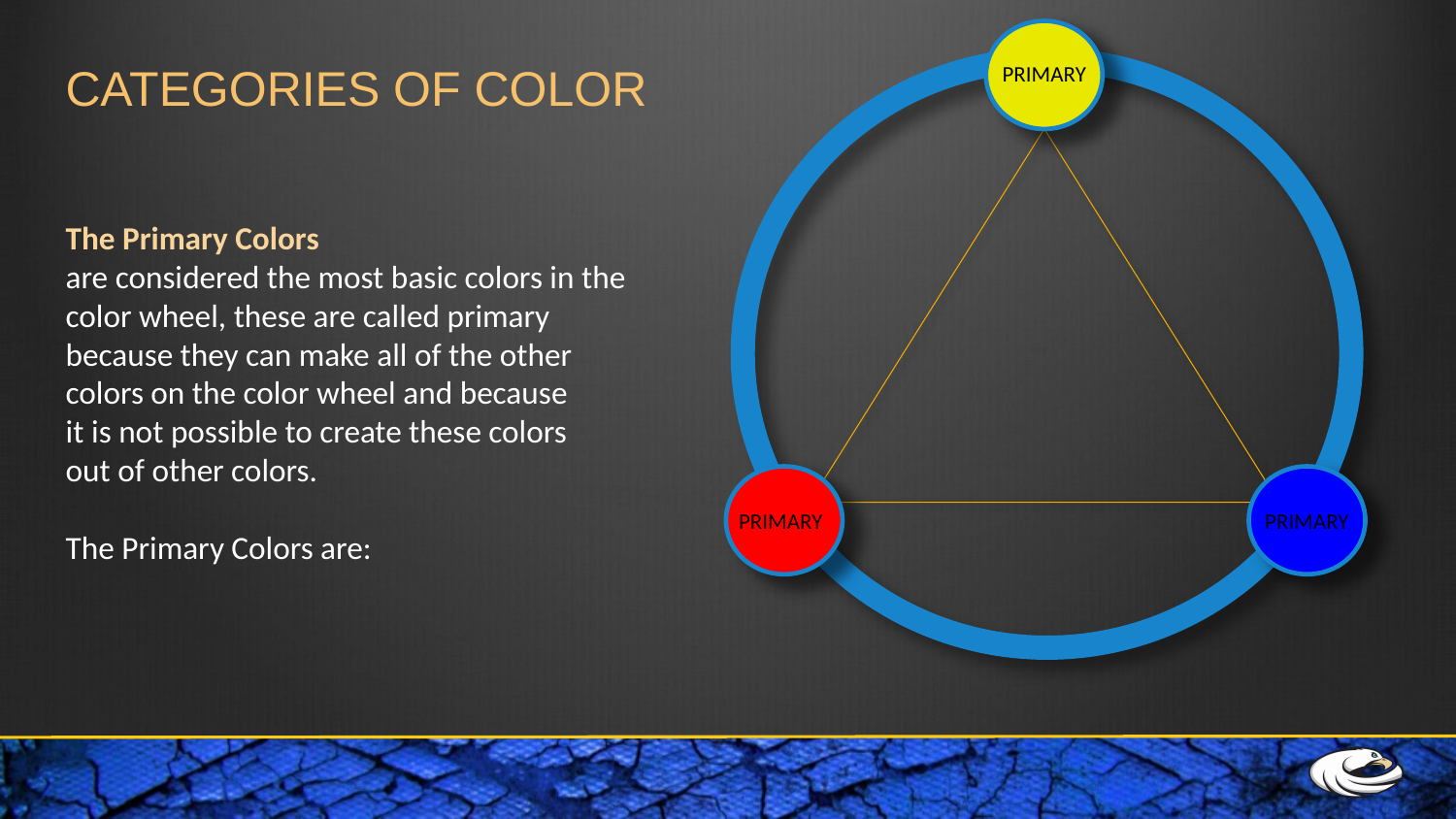

CATEGORIES OF COLOR

PRIMARY

The Primary Colors
are considered the most basic colors in the
color wheel, these are called primary because they can make all of the other
colors on the color wheel and because
it is not possible to create these colors
out of other colors.

The Primary Colors are:

PRIMARY
PRIMARY